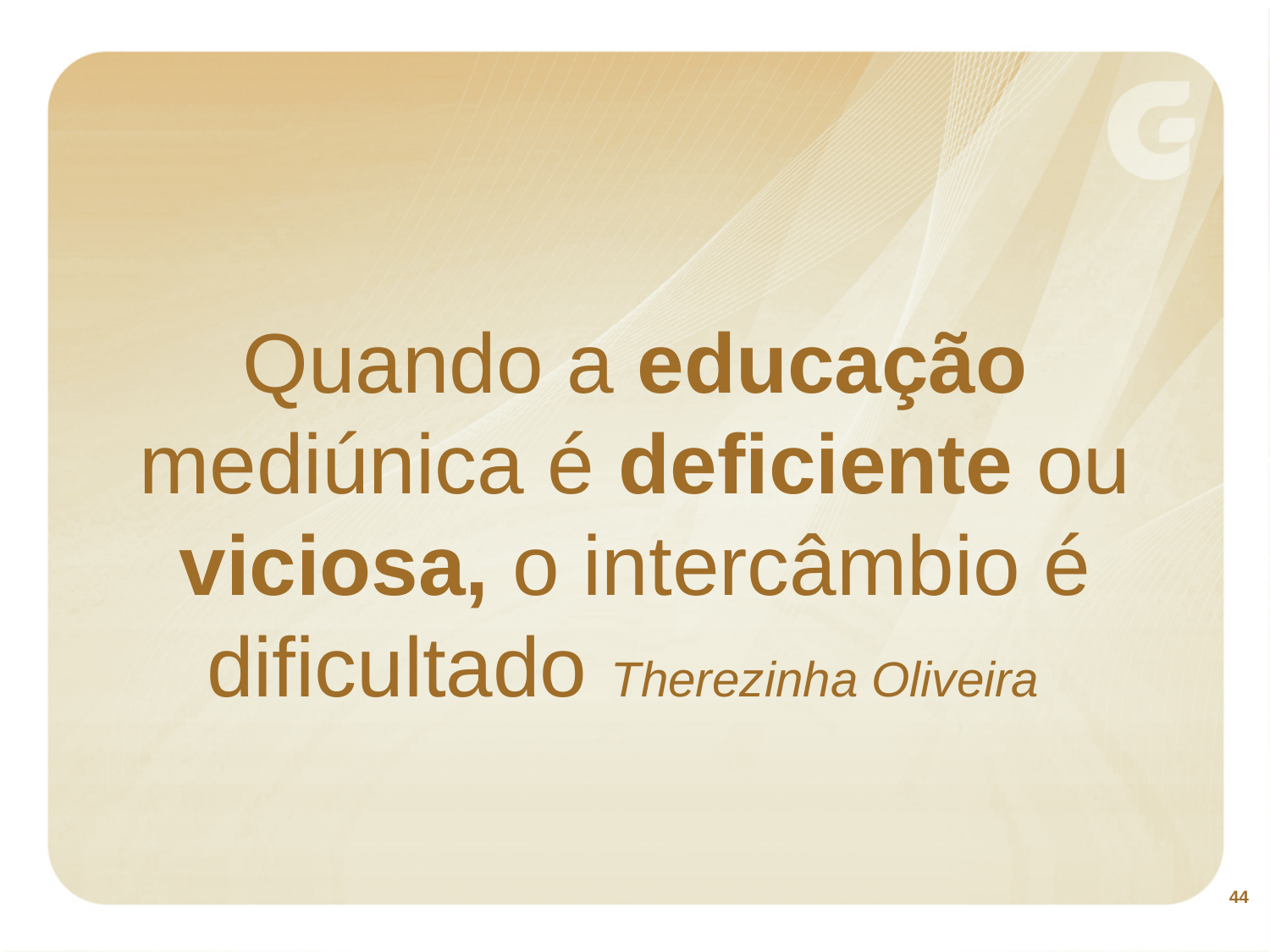

# Quando a educação mediúnica é deficiente ou viciosa, o intercâmbio é dificultado Therezinha Oliveira
44